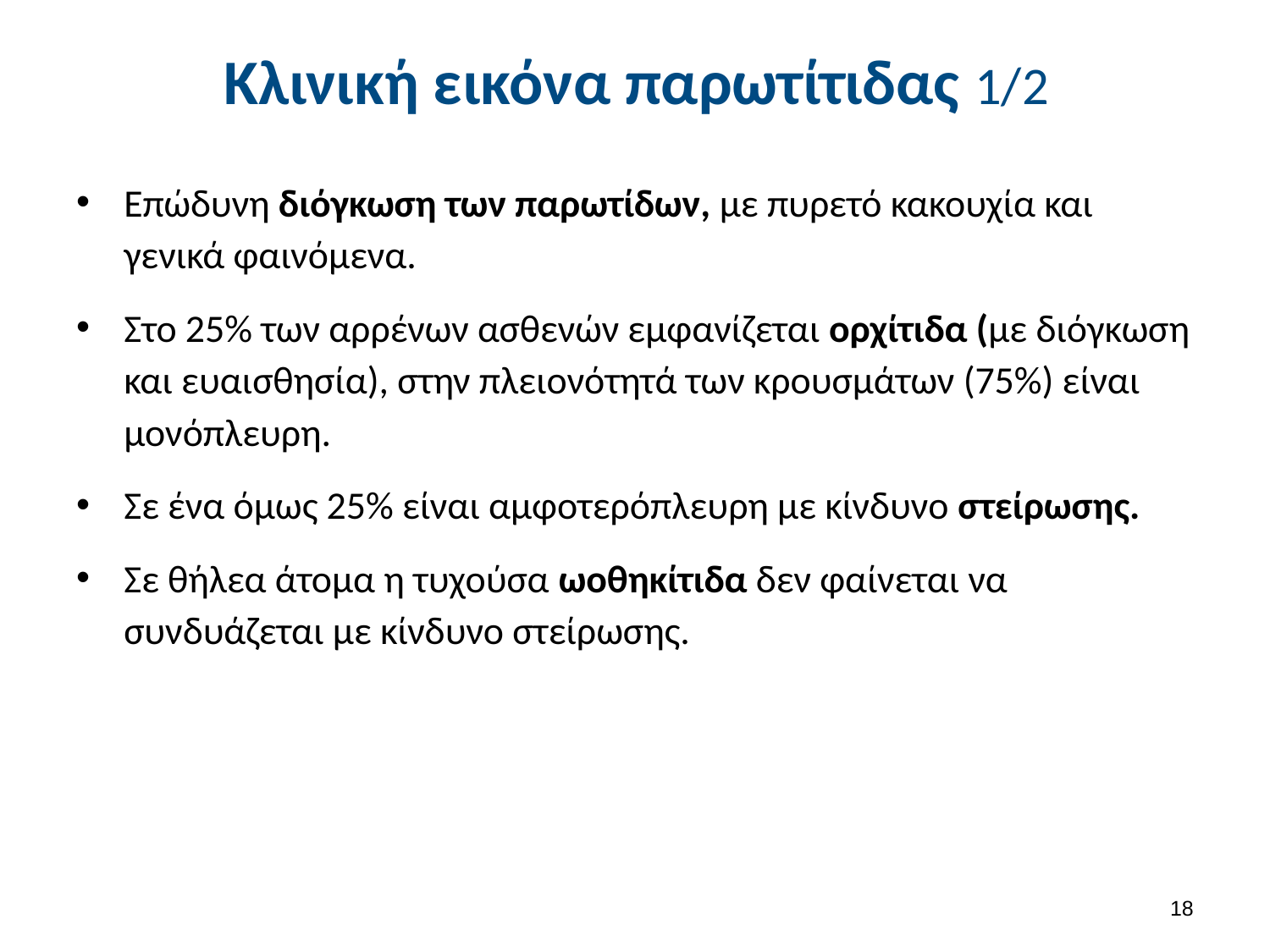

# Κλινική εικόνα παρωτίτιδας 1/2
Επώδυνη διόγκωση των παρωτίδων, με πυρετό κακουχία και γενικά φαινόμενα.
Στο 25% των αρρένων ασθενών εμφανίζεται ορχίτιδα (με διόγκωση και ευαισθησία), στην πλειονότητά των κρουσμάτων (75%) είναι μονόπλευρη.
Σε ένα όμως 25% είναι αμφοτερόπλευρη με κίνδυνο στείρωσης.
Σε θήλεα άτομα η τυχούσα ωοθηκίτιδα δεν φαίνεται να συνδυάζεται με κίνδυνο στείρωσης.
18